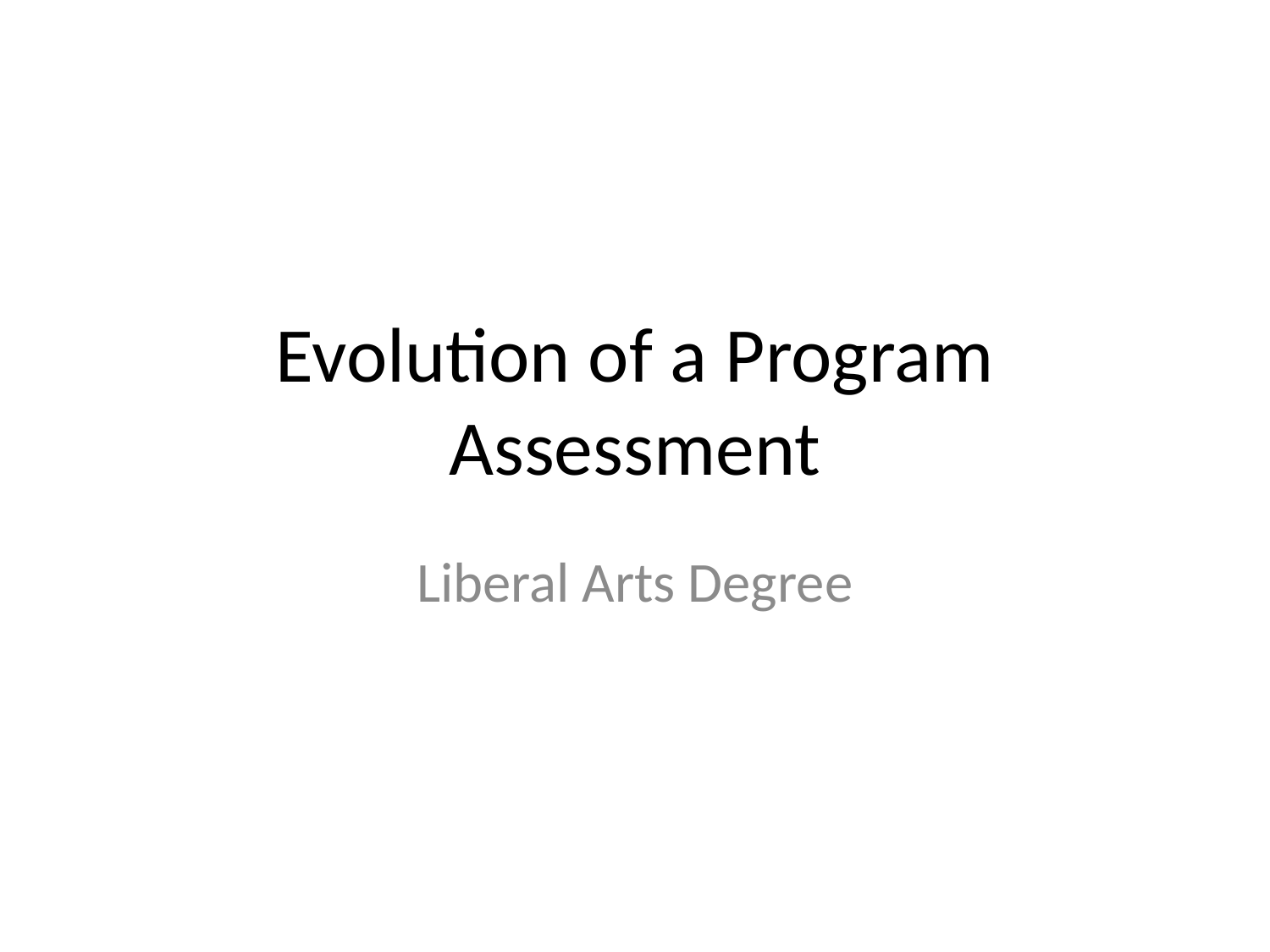

# Evolution of a Program Assessment
Liberal Arts Degree